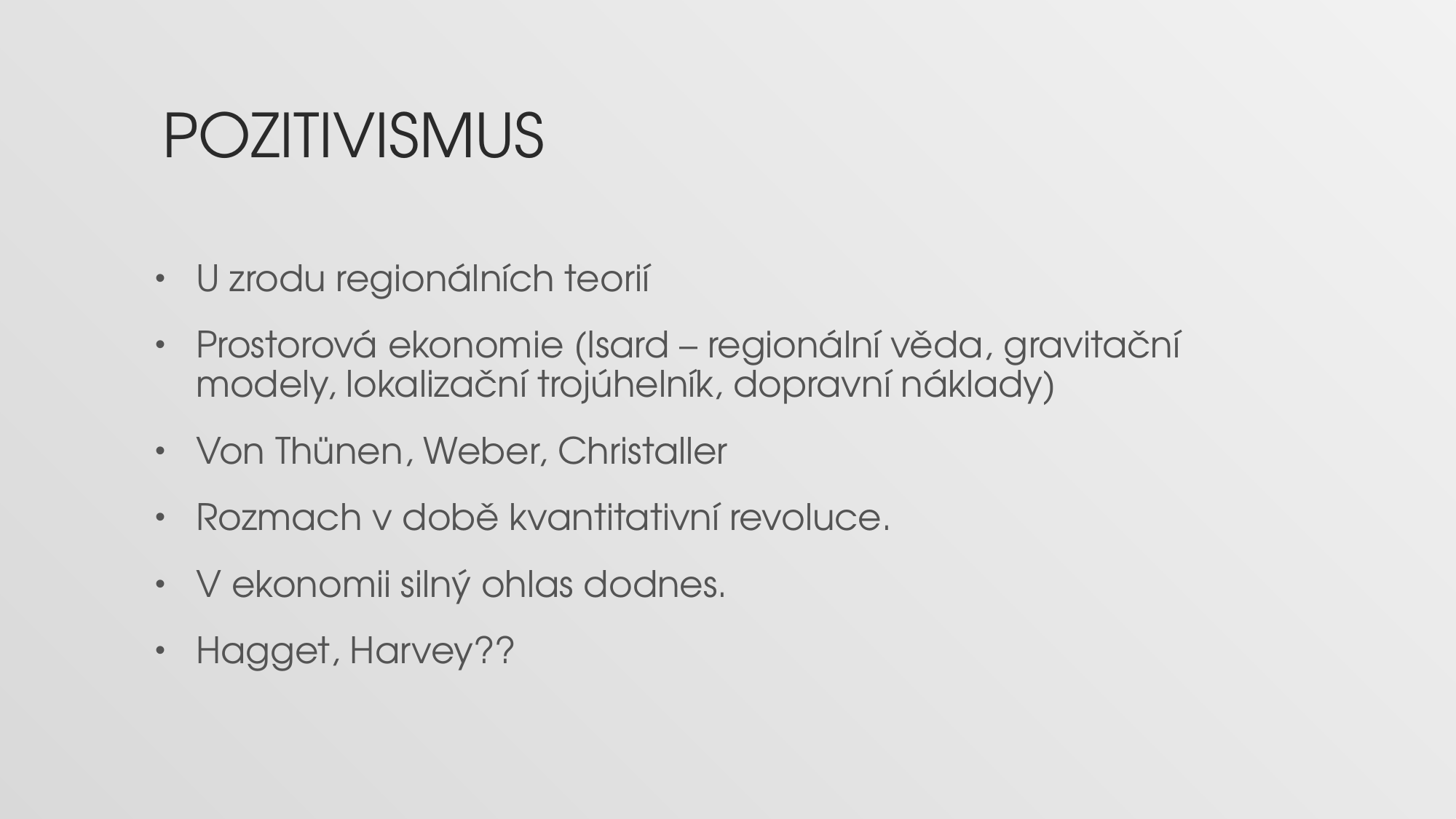

pozitivismus
U zrodu regionálních teorií
Prostorová ekonomie (Isard – regionální věda, gravitační modely, lokalizační trojúhelník, dopravní náklady)
Von Thünen, Weber, Christaller
Rozmach v době kvantitativní revoluce.
V ekonomii silný ohlas dodnes.
Hagget, Harvey??